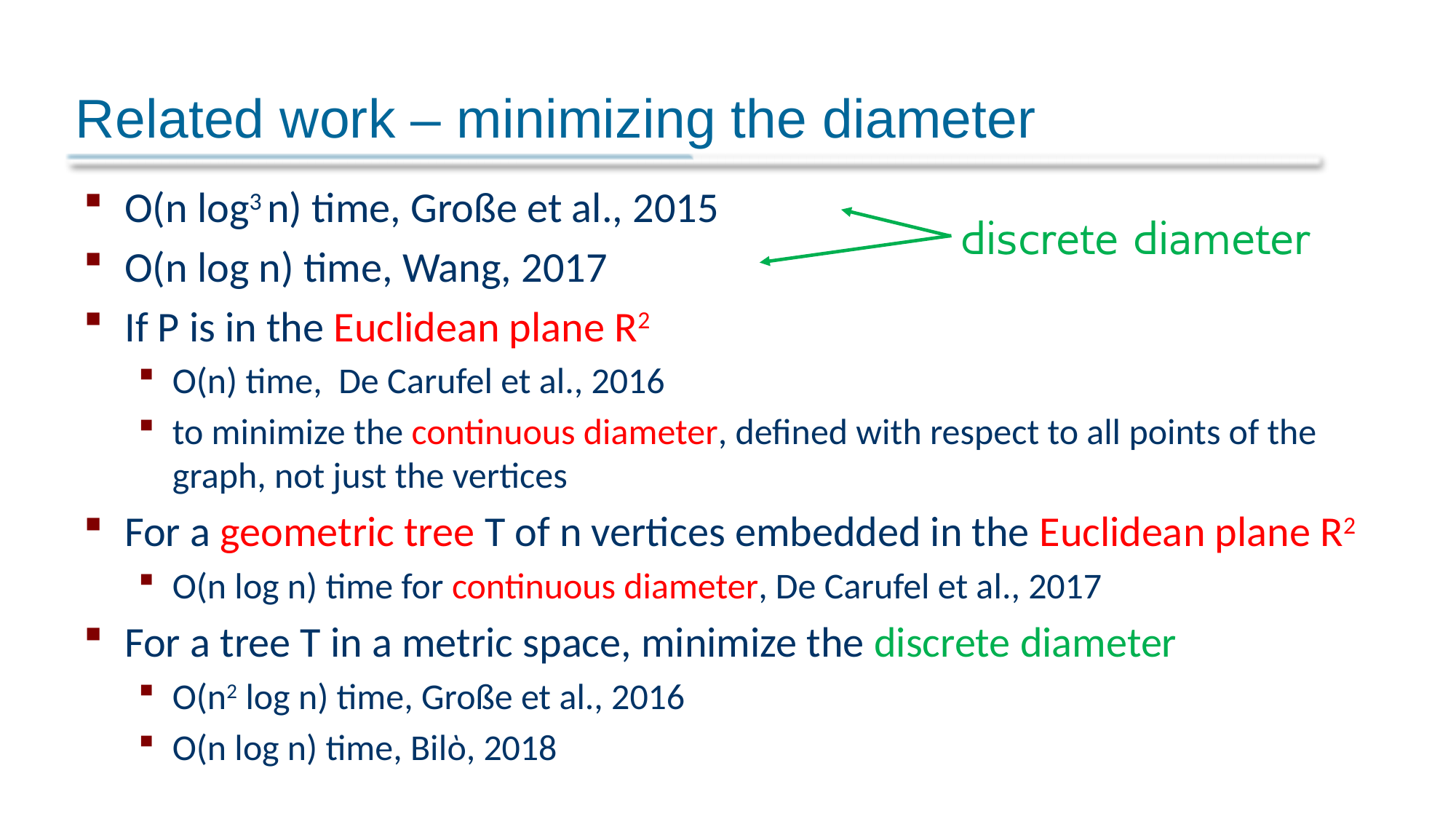

# Related work – minimizing the diameter
O(n log3 n) time, Große et al., 2015
O(n log n) time, Wang, 2017
If P is in the Euclidean plane R2
O(n) time,  De Carufel et al., 2016
to minimize the continuous diameter, defined with respect to all points of the graph, not just the vertices
For a geometric tree T of n vertices embedded in the Euclidean plane R2
O(n log n) time for continuous diameter, De Carufel et al., 2017
For a tree T in a metric space, minimize the discrete diameter
O(n2 log n) time, Große et al., 2016
O(n log n) time, Bilὸ, 2018

discrete diameter